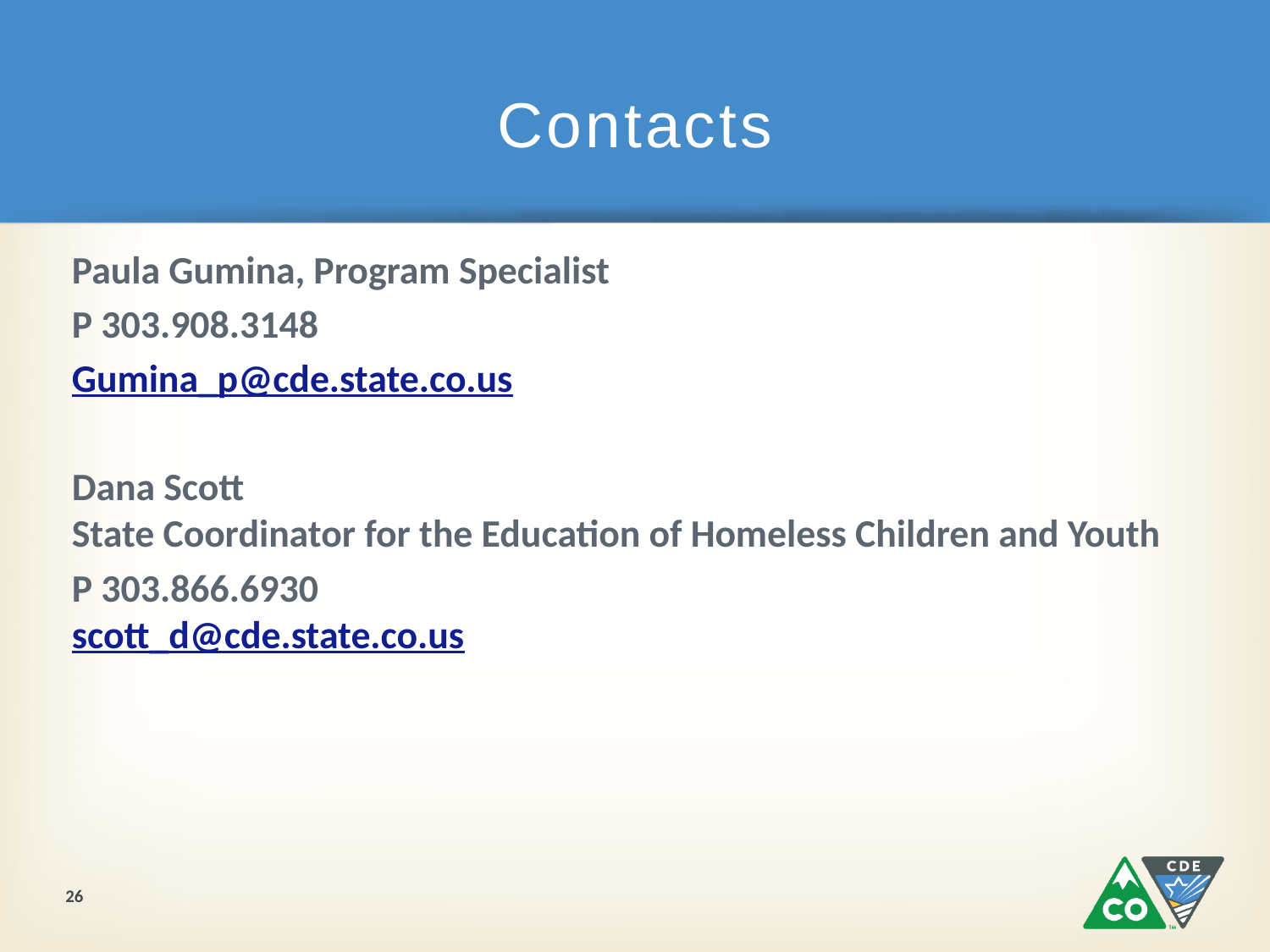

# Contacts
Paula Gumina, Program Specialist
P 303.908.3148
Gumina_p@cde.state.co.us

Dana Scott
State Coordinator for the Education of Homeless Children and Youth
P 303.866.6930
scott_d@cde.state.co.us

26